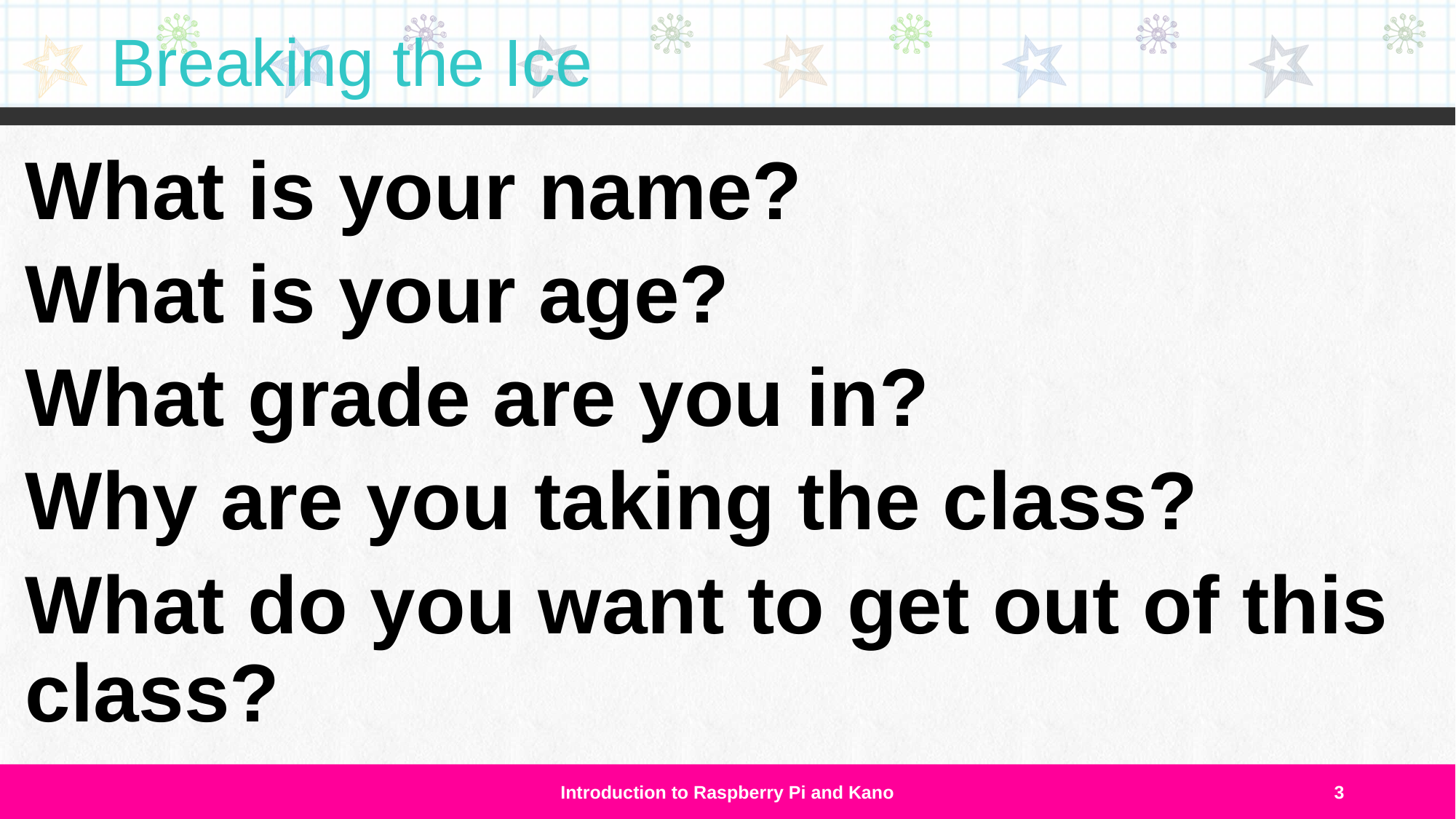

# Breaking the Ice
What is your name?
What is your age?
What grade are you in?
Why are you taking the class?
What do you want to get out of this class?

Introduction to Raspberry Pi and Kano
3